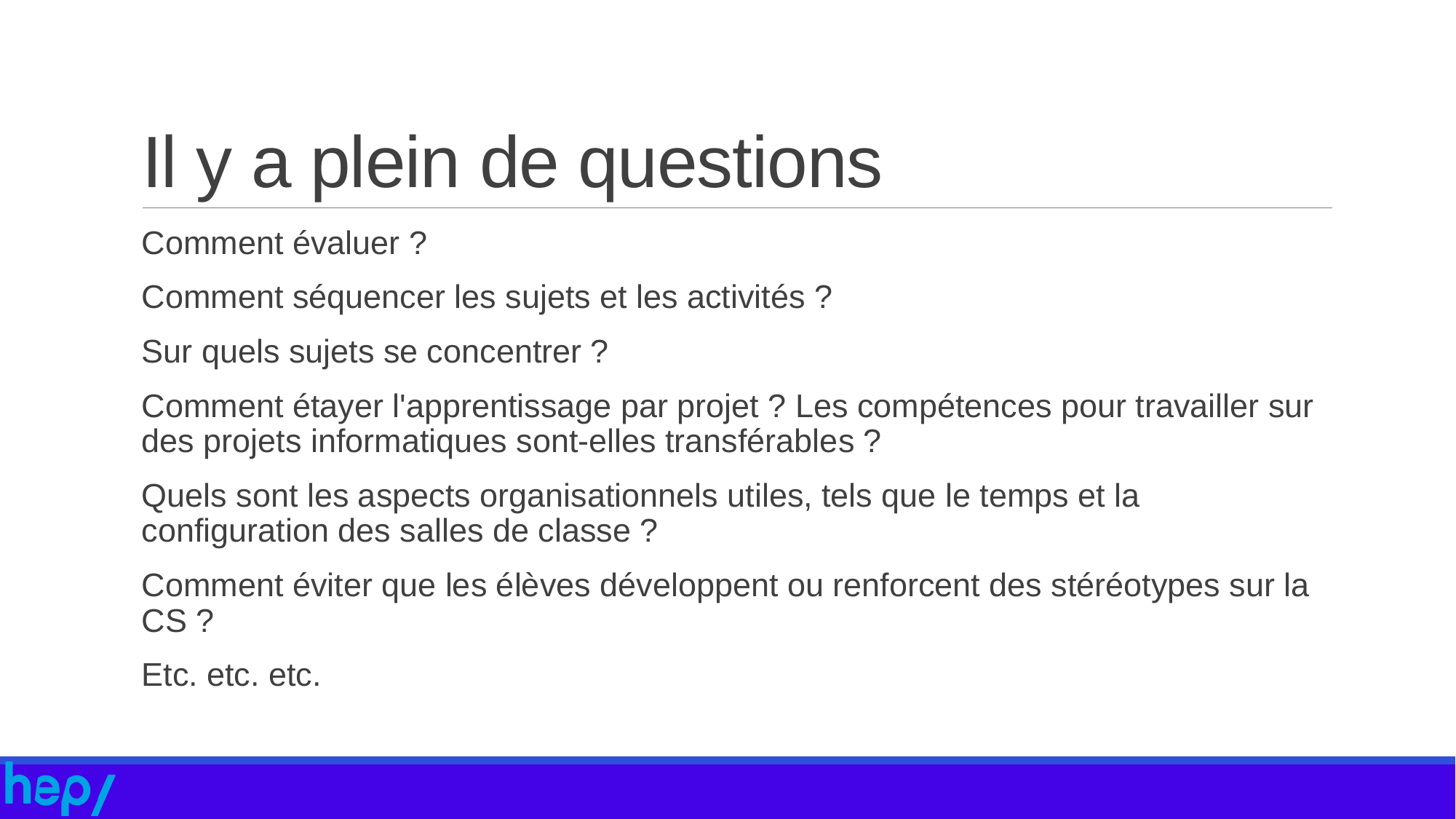

# Il y a plein de questions
Comment évaluer ?
Comment séquencer les sujets et les activités ?
Sur quels sujets se concentrer ?
Comment étayer l'apprentissage par projet ? Les compétences pour travailler sur des projets informatiques sont-elles transférables ?
Quels sont les aspects organisationnels utiles, tels que le temps et la configuration des salles de classe ?
Comment éviter que les élèves développent ou renforcent des stéréotypes sur la CS ?
Etc. etc. etc.